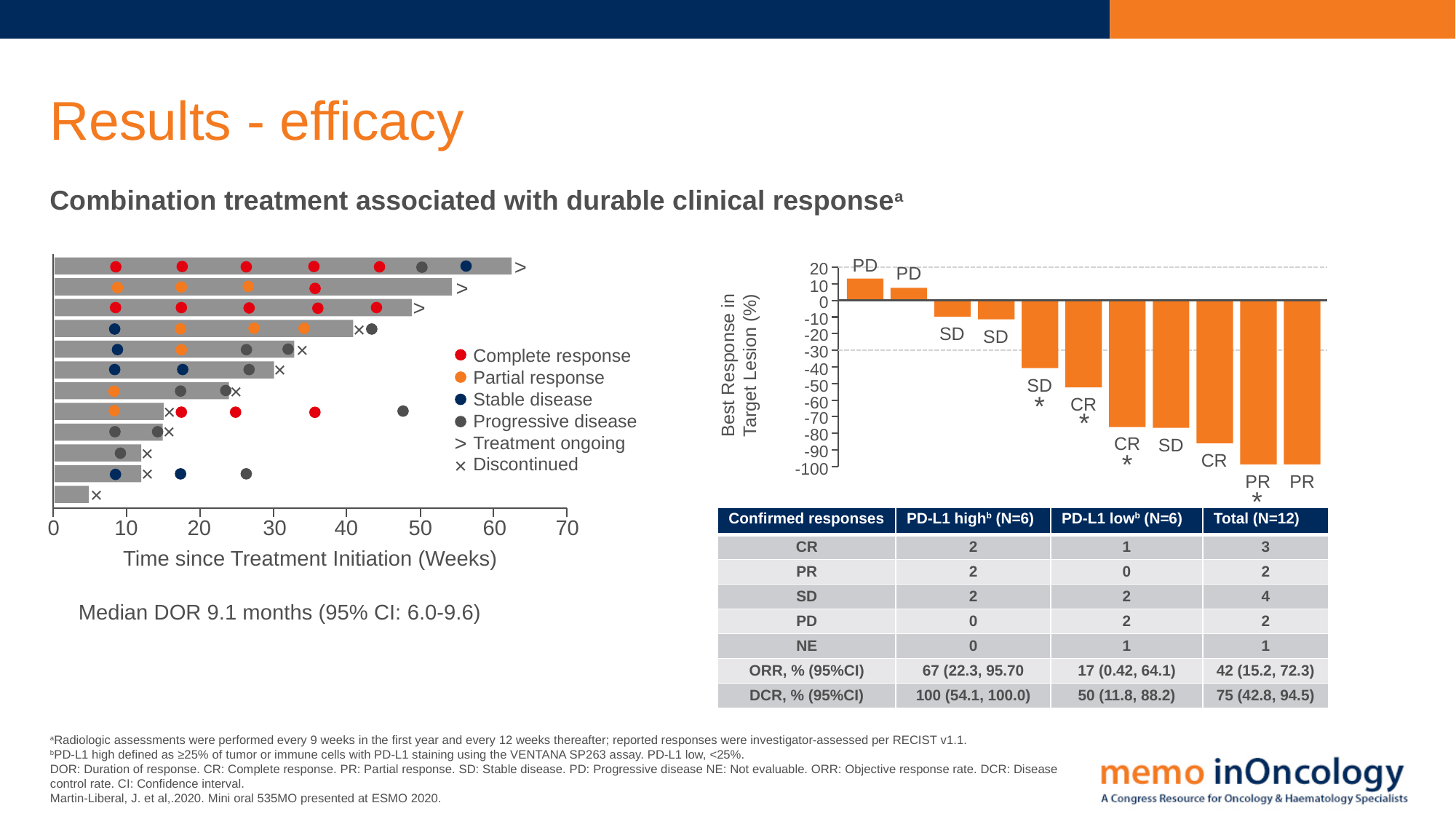

# Results - efficacy
Combination treatment associated with durable clinical responsea
>
PD
20
10
0
-10
-20
-30
-40
-50
-60
-70
-80
-90
-100
PD

SD
SD
Best Response in
Target Lesion (%)
SD
*
CR
*
CR
SD
*
CR
PR
PR
*

>

>

×

×
Complete response
Partial response
Stable disease
Progressive disease
Treatment ongoing
Discontinued

>
×

×

×

×

×

×

×

×
| Confirmed responses | PD-L1 highb (N=6) | PD-L1 lowb (N=6) | Total (N=12) |
| --- | --- | --- | --- |
| CR | 2 | 1 | 3 |
| PR | 2 | 0 | 2 |
| SD | 2 | 2 | 4 |
| PD | 0 | 2 | 2 |
| NE | 0 | 1 | 1 |
| ORR, % (95%CI) | 67 (22.3, 95.70 | 17 (0.42, 64.1) | 42 (15.2, 72.3) |
| DCR, % (95%CI) | 100 (54.1, 100.0) | 50 (11.8, 88.2) | 75 (42.8, 94.5) |
0
10
20
30
40
50
60
70
Time since Treatment Initiation (Weeks)
Median DOR 9.1 months (95% CI: 6.0-9.6)
aRadiologic assessments were performed every 9 weeks in the first year and every 12 weeks thereafter; reported responses were investigator-assessed per RECIST v1.1.
bPD-L1 high defined as ≥25% of tumor or immune cells with PD-L1 staining using the VENTANA SP263 assay. PD-L1 low, <25%.
DOR: Duration of response. CR: Complete response. PR: Partial response. SD: Stable disease. PD: Progressive disease NE: Not evaluable. ORR: Objective response rate. DCR: Disease control rate. CI: Confidence interval.
Martin-Liberal, J. et al,.2020. Mini oral 535MO presented at ESMO 2020.